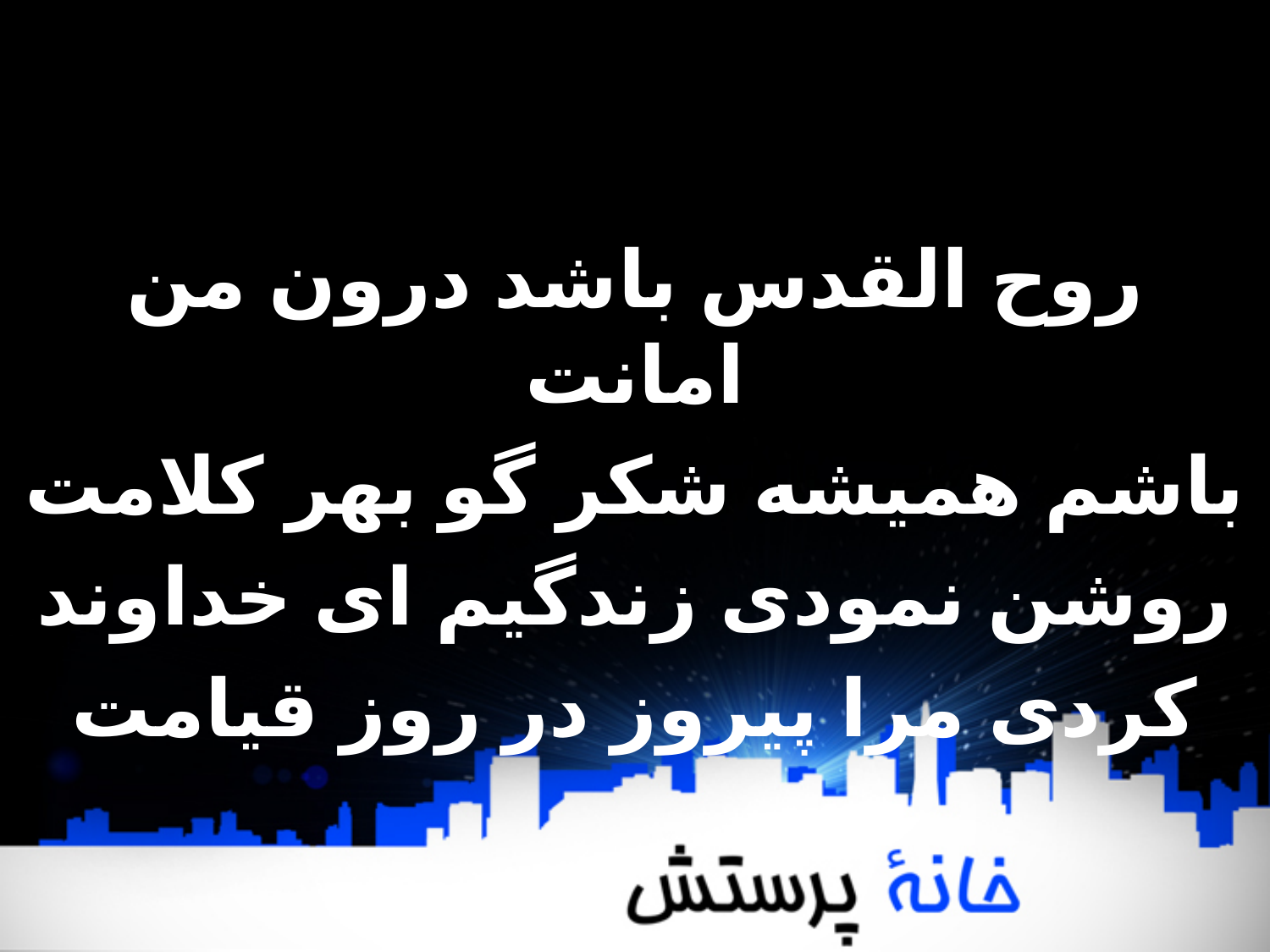

روح القدس باشد درون من امانت
باشم همیشه شکر گو بهر کلامت
روشن نمودی زند‌گیم ‌‌ای خداوند
کردی مرا پیروز در روز قیامت